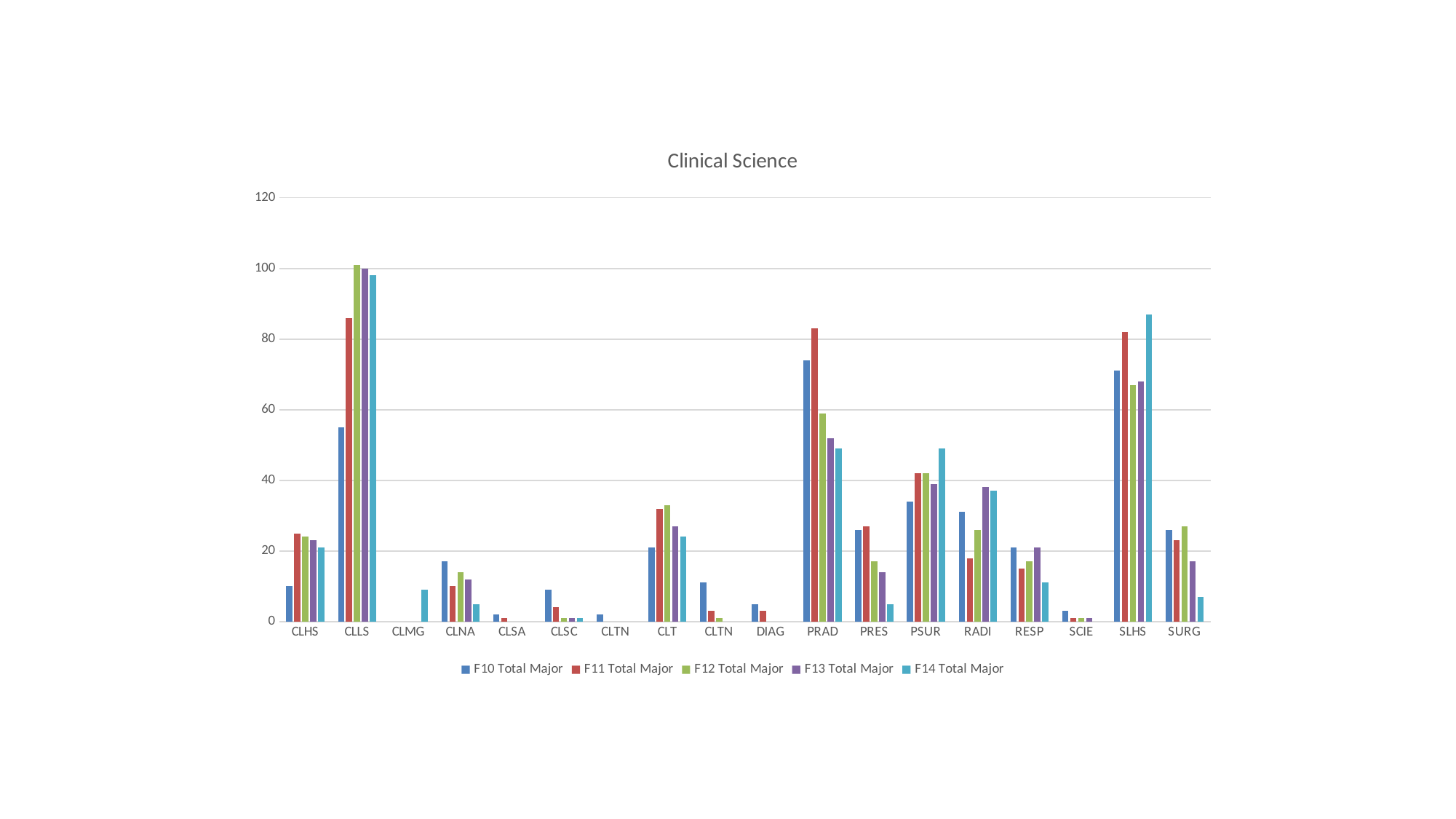

### Chart: Clinical Science

| Category | F10 | F11 | F12 | F13 | F14 |
|---|---|---|---|---|---|
| CLHS | 10.0 | 25.0 | 24.0 | 23.0 | 21.0 |
| CLLS | 55.0 | 86.0 | 101.0 | 100.0 | 98.0 |
| CLMG | None | None | None | None | 9.0 |
| CLNA | 17.0 | 10.0 | 14.0 | 12.0 | 5.0 |
| CLSA | 2.0 | 1.0 | None | None | None |
| CLSC | 9.0 | 4.0 | 1.0 | 1.0 | 1.0 |
| CLTN | 2.0 | None | None | None | None |
| CLT | 21.0 | 32.0 | 33.0 | 27.0 | 24.0 |
| CLTN | 11.0 | 3.0 | 1.0 | None | None |
| DIAG | 5.0 | 3.0 | None | None | None |
| PRAD | 74.0 | 83.0 | 59.0 | 52.0 | 49.0 |
| PRES | 26.0 | 27.0 | 17.0 | 14.0 | 5.0 |
| PSUR | 34.0 | 42.0 | 42.0 | 39.0 | 49.0 |
| RADI | 31.0 | 18.0 | 26.0 | 38.0 | 37.0 |
| RESP | 21.0 | 15.0 | 17.0 | 21.0 | 11.0 |
| SCIE | 3.0 | 1.0 | 1.0 | 1.0 | None |
| SLHS | 71.0 | 82.0 | 67.0 | 68.0 | 87.0 |
| SURG | 26.0 | 23.0 | 27.0 | 17.0 | 7.0 |